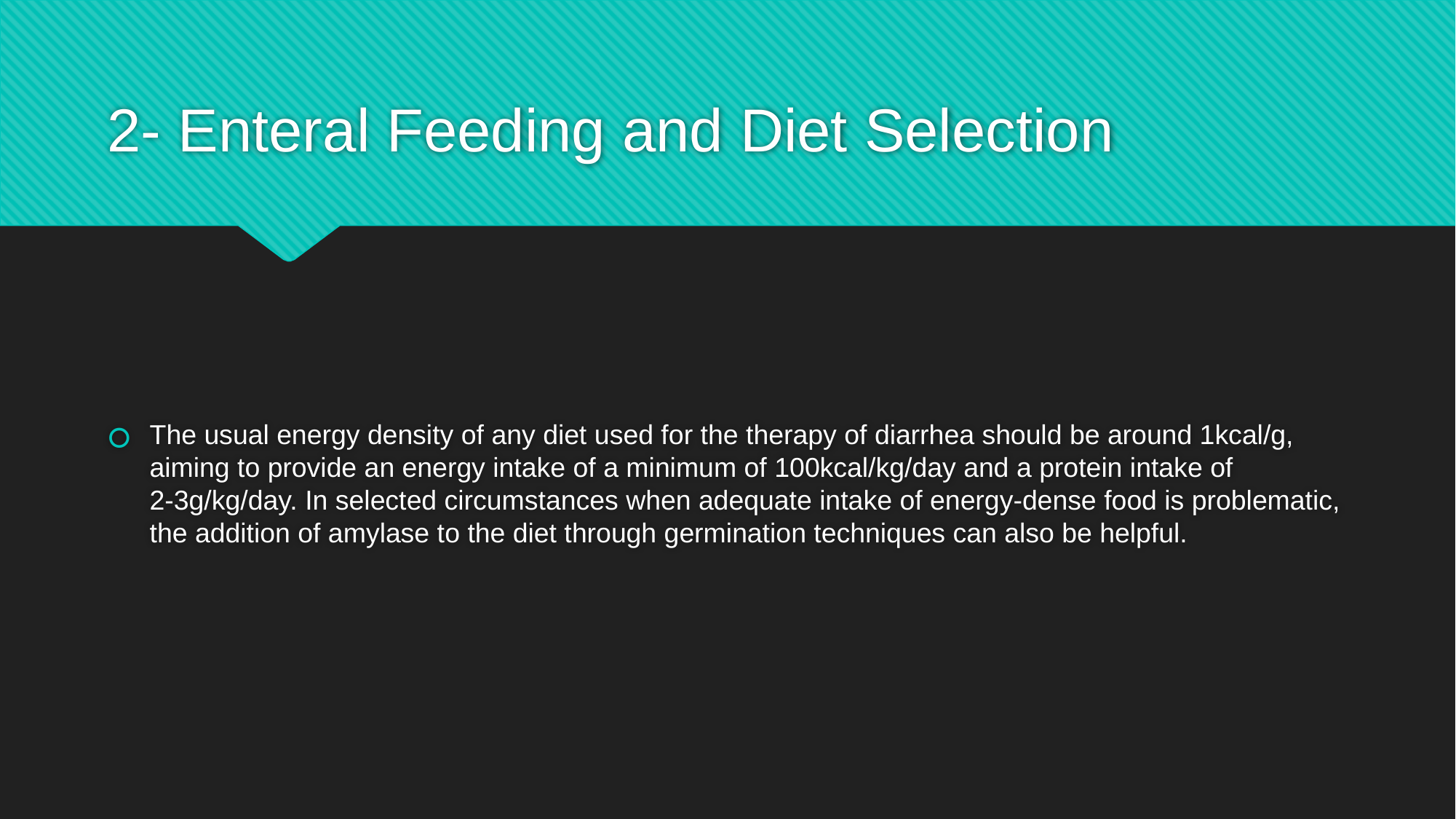

# 2- Enteral Feeding and Diet Selection
The usual energy density of any diet used for the therapy of diarrhea should be around 1kcal/g, aiming to provide an energy intake of a minimum of 100kcal/kg/day and a protein intake of 2-3g/kg/day. In selected circumstances when adequate intake of energy-dense food is problematic, the addition of amylase to the diet through germination techniques can also be helpful.